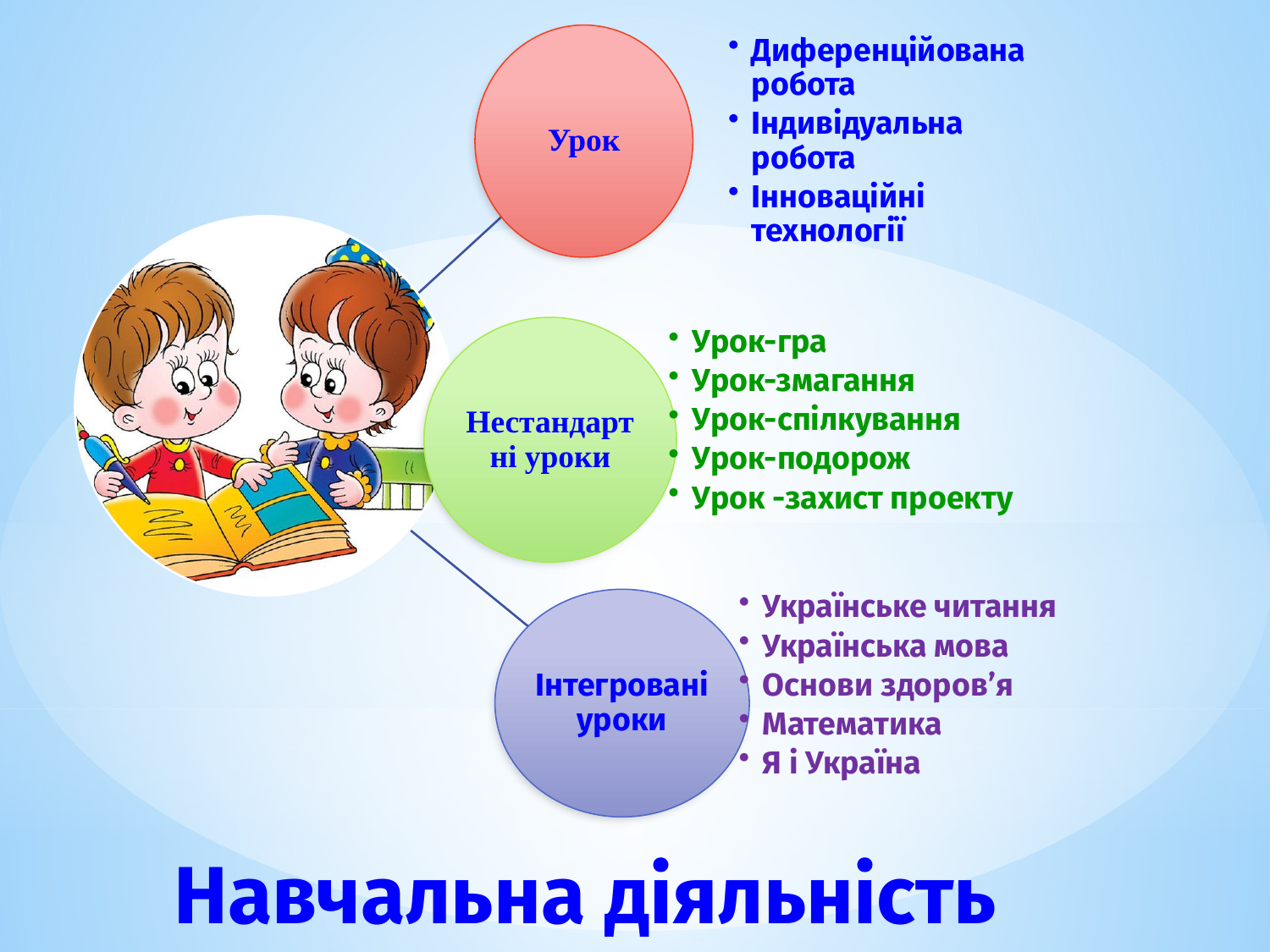

Урок
Диференційована робота
Індивідуальна робота
Інноваційні технології
Нестандартні уроки
Урок-гра
Урок-змагання
Урок-спілкування
Урок-подорож
Урок -захист проекту

Інтегровані уроки
Українське читання
Українська мова
Основи здоров’я
Математика
Я і Україна

# Навчальна діяльність